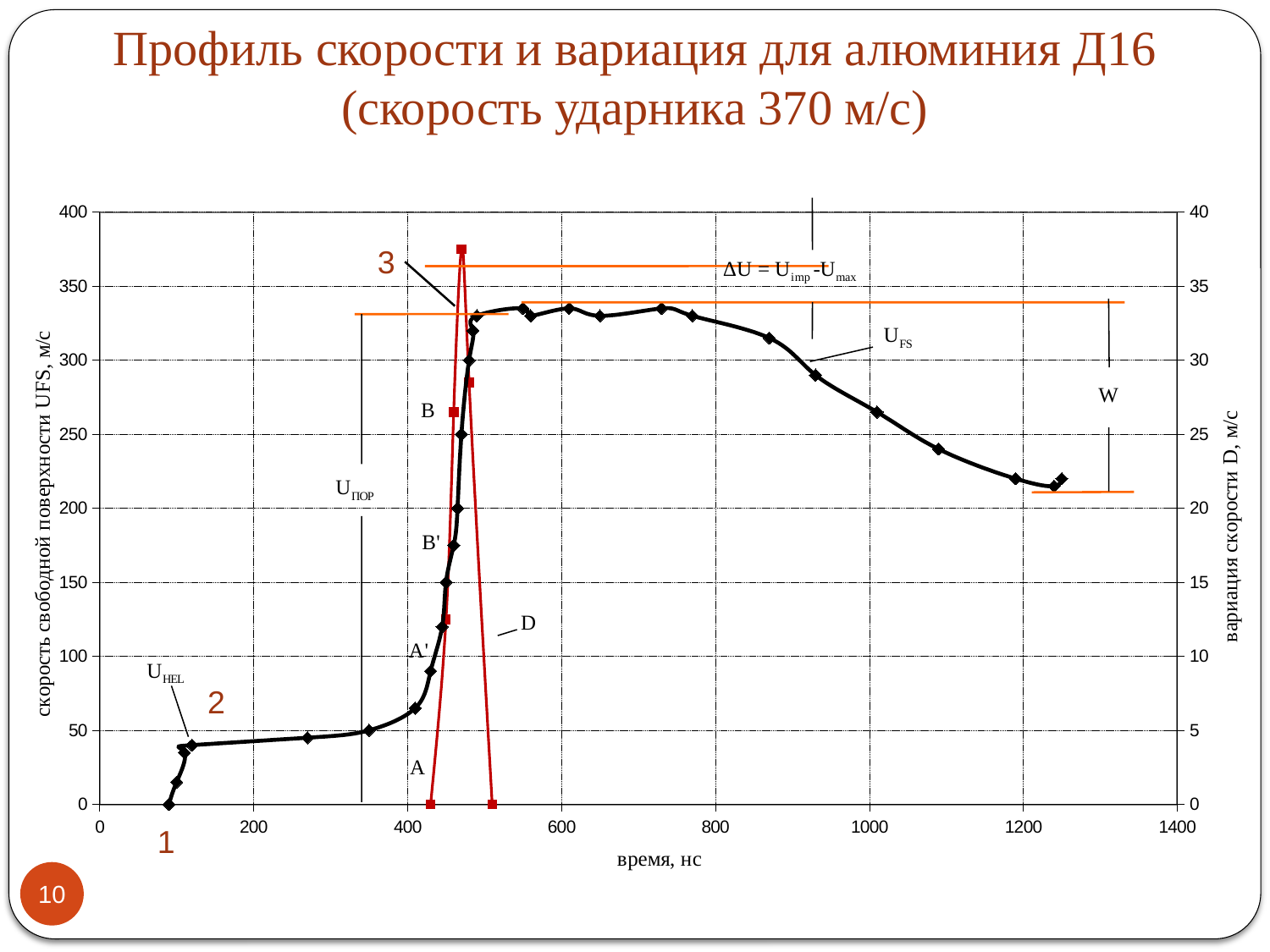

# Профиль скорости и вариация для алюминия Д16 (скорость ударника 370 м/с)

### Chart

| Category |  |  |
|---|---|---|
3
2
1
10